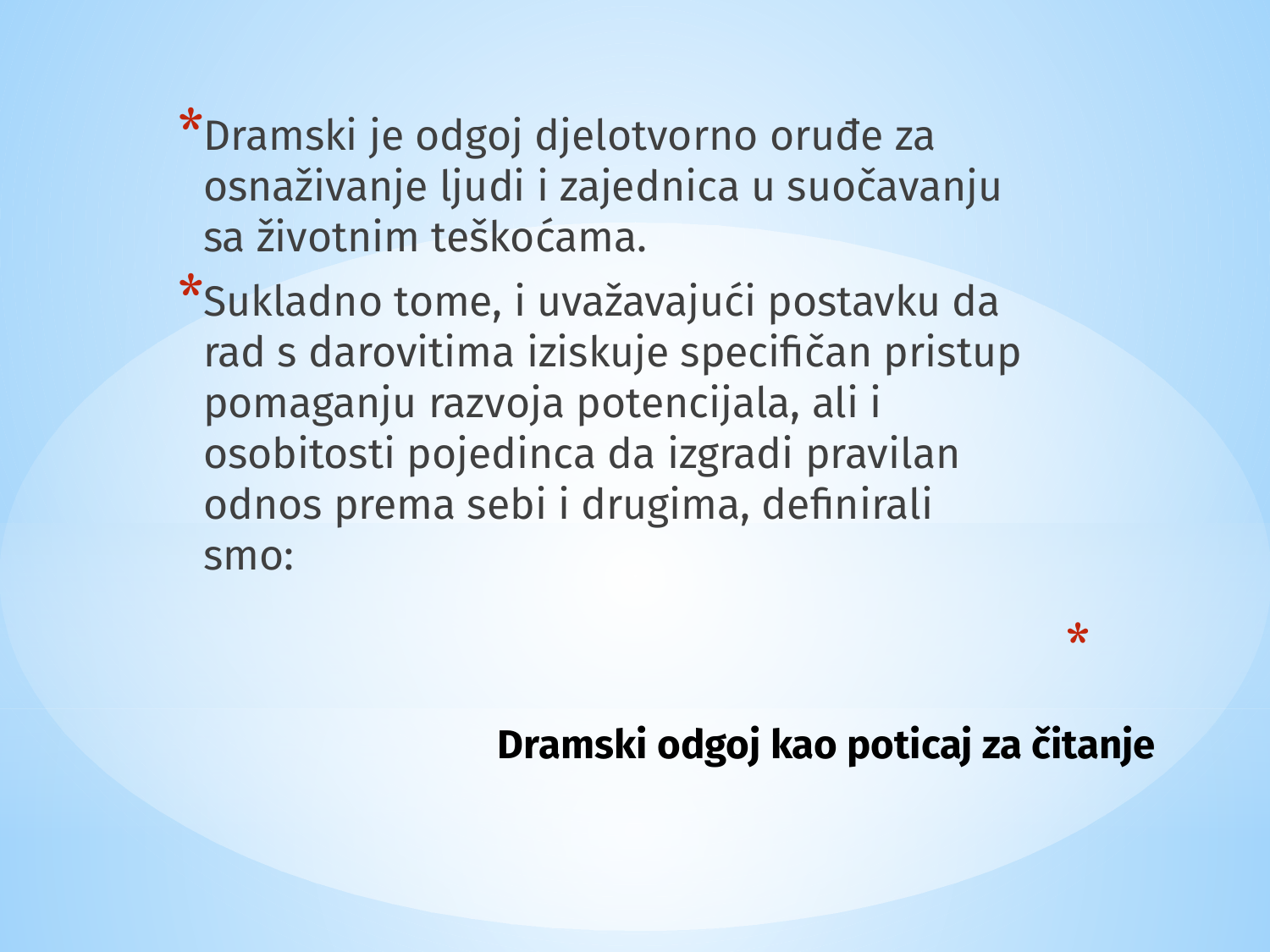

Dramski je odgoj djelotvorno oruđe za osnaživanje ljudi i zajednica u suočavanju sa životnim teškoćama.
Sukladno tome, i uvažavajući postavku da rad s darovitima iziskuje specifičan pristup pomaganju razvoja potencijala, ali i osobitosti pojedinca da izgradi pravilan odnos prema sebi i drugima, definirali smo:

# Dramski odgoj kao poticaj za čitanje